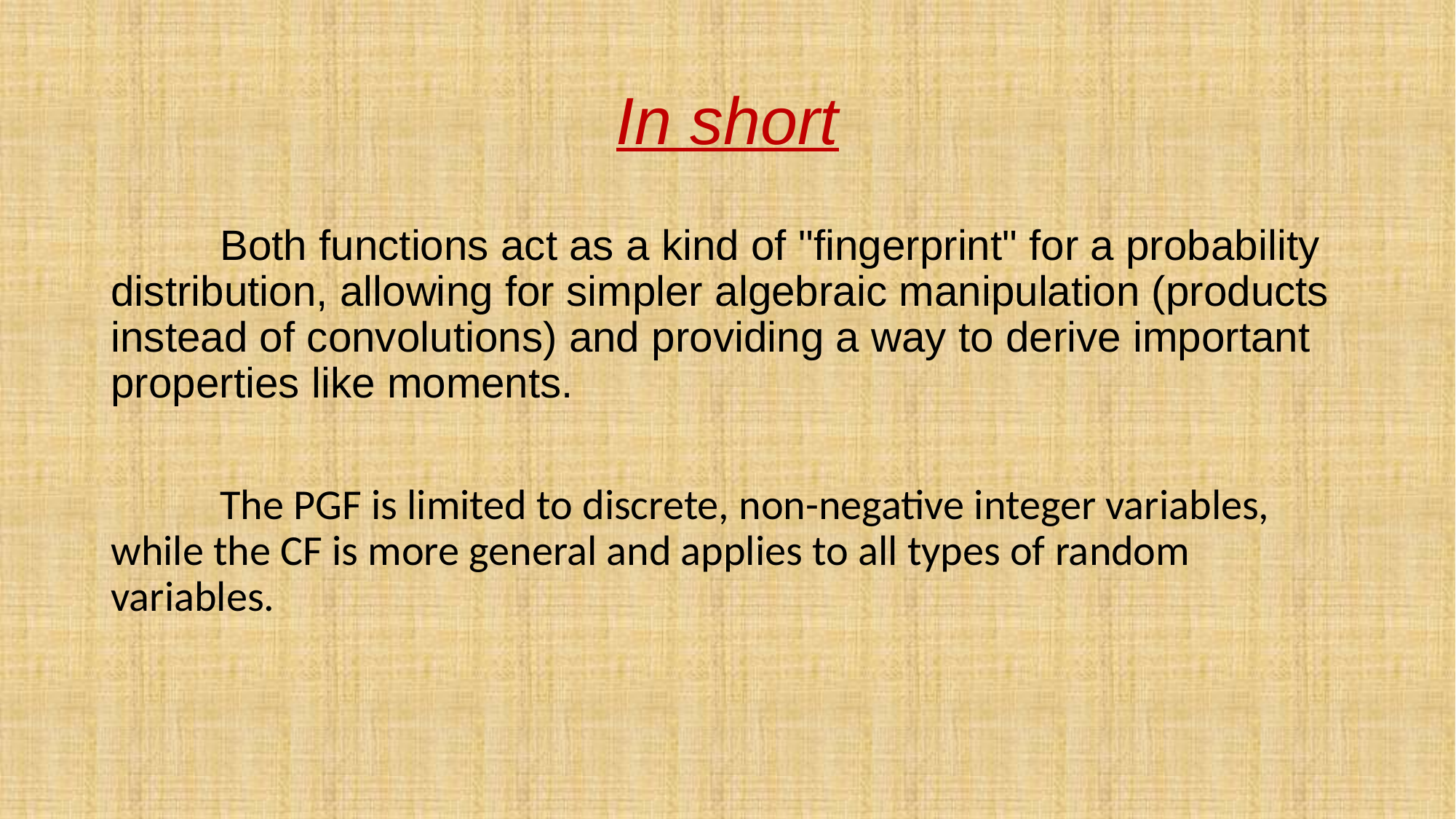

# In short
	Both functions act as a kind of "fingerprint" for a probability distribution, allowing for simpler algebraic manipulation (products instead of convolutions) and providing a way to derive important properties like moments.

	The PGF is limited to discrete, non-negative integer variables, while the CF is more general and applies to all types of random variables.